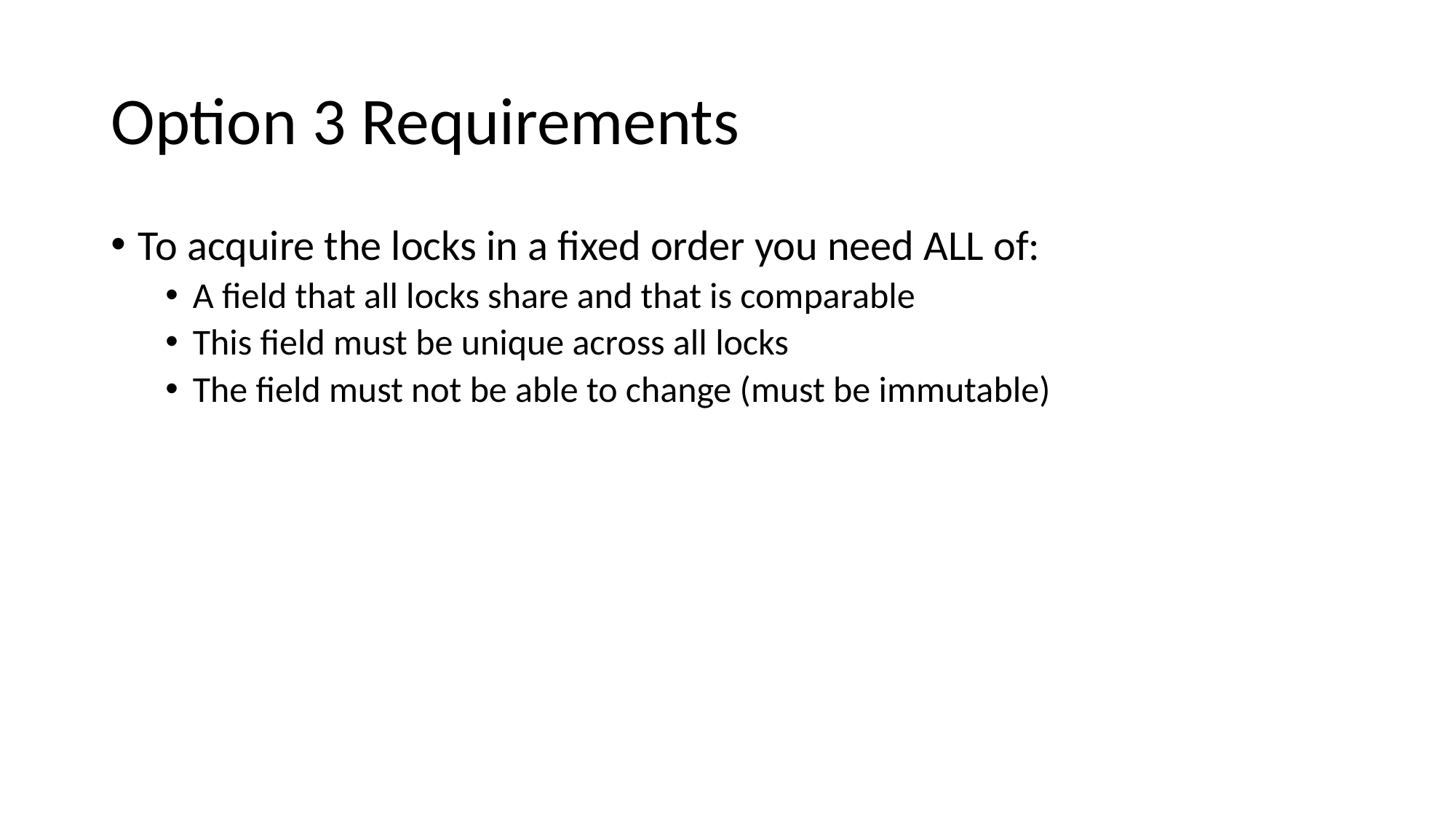

# Option 3 Requirements
To acquire the locks in a fixed order you need ALL of:
A field that all locks share and that is comparable
This field must be unique across all locks
The field must not be able to change (must be immutable)